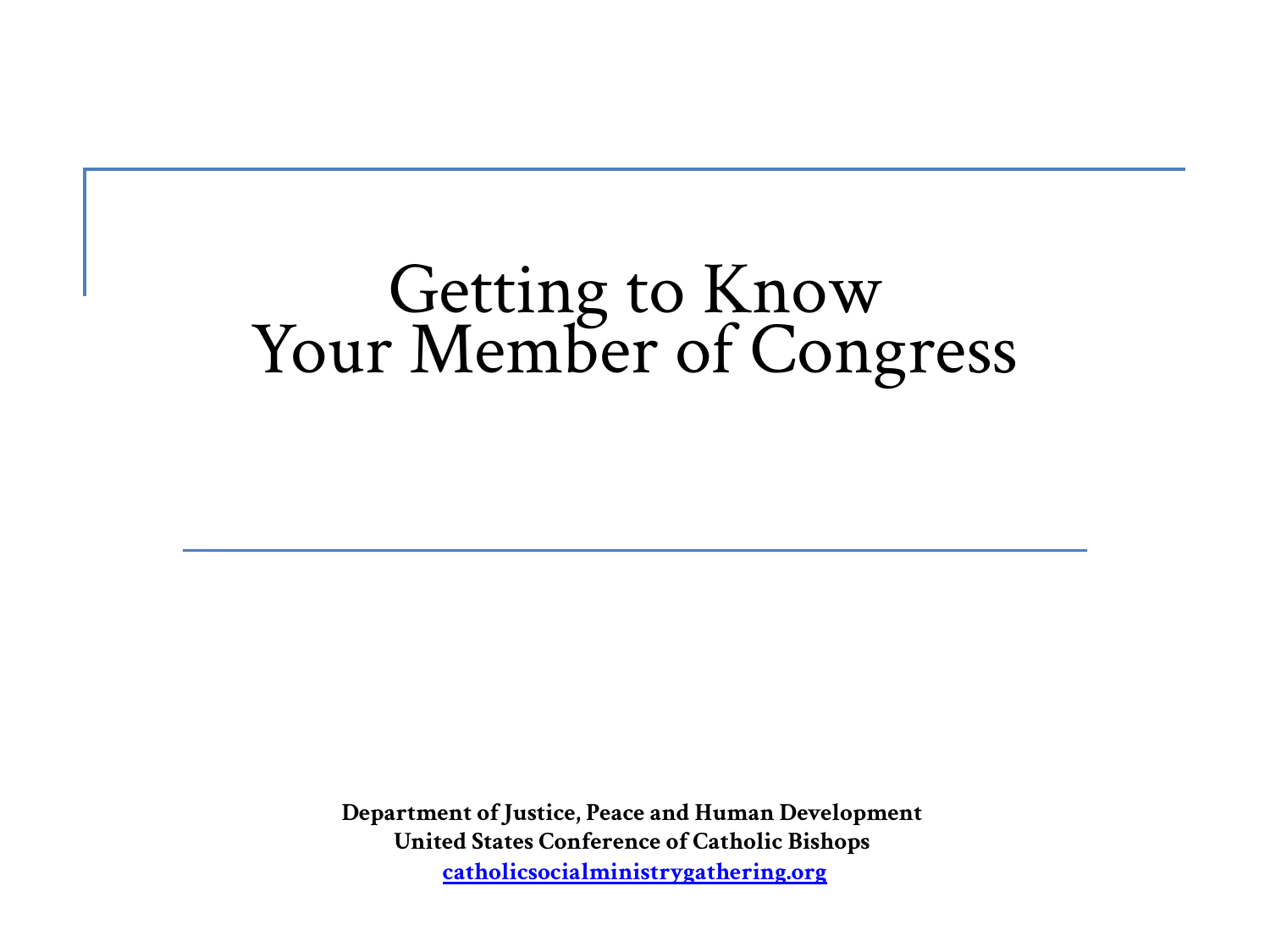

# Getting to Know Your Member of Congress

Department of Justice, Peace and Human Development
United States Conference of Catholic Bishops
catholicsocialministrygathering.org